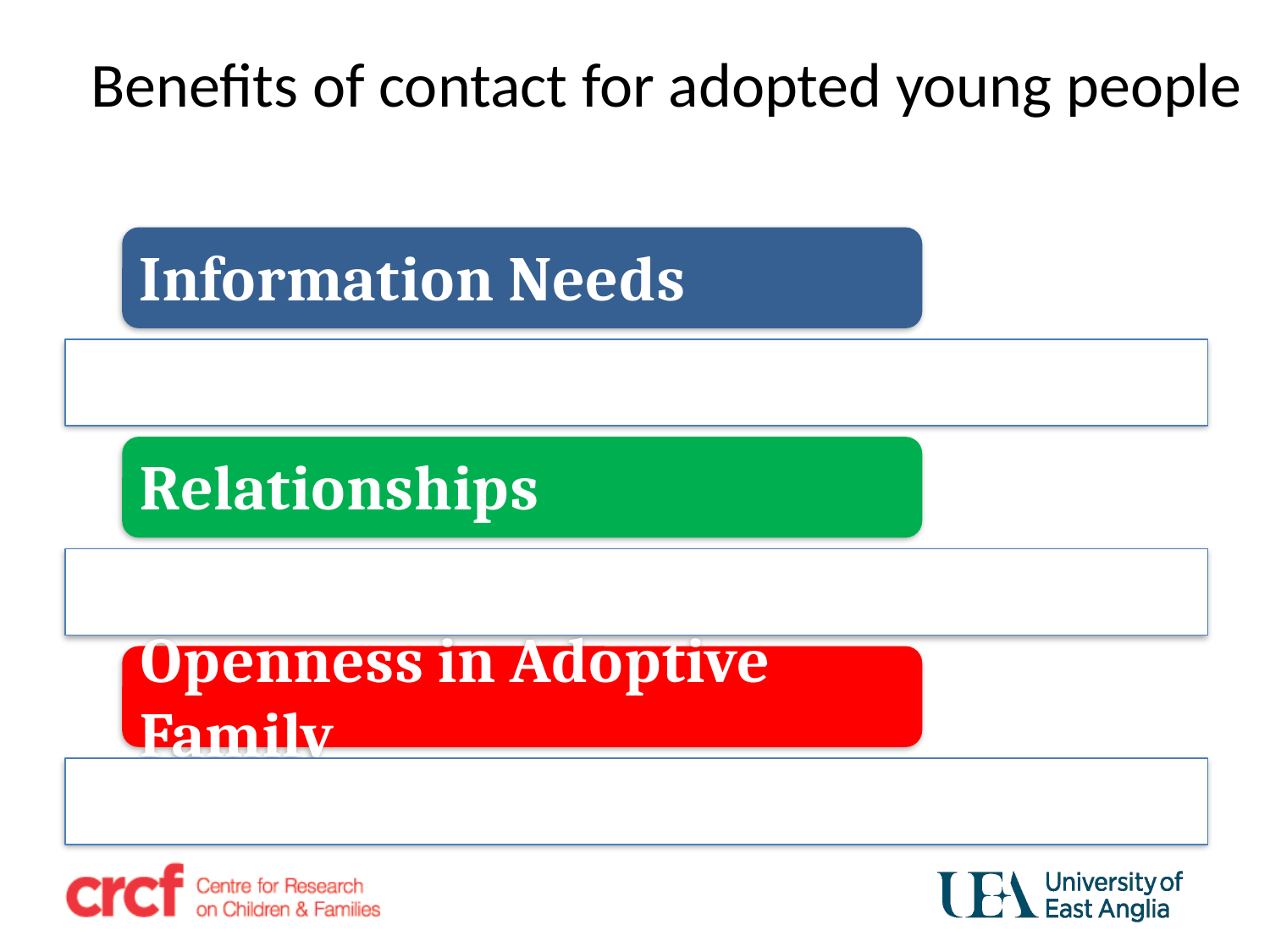

# Benefits of contact for adopted young people
Information Needs
Relationships
Openness in Adoptive Family